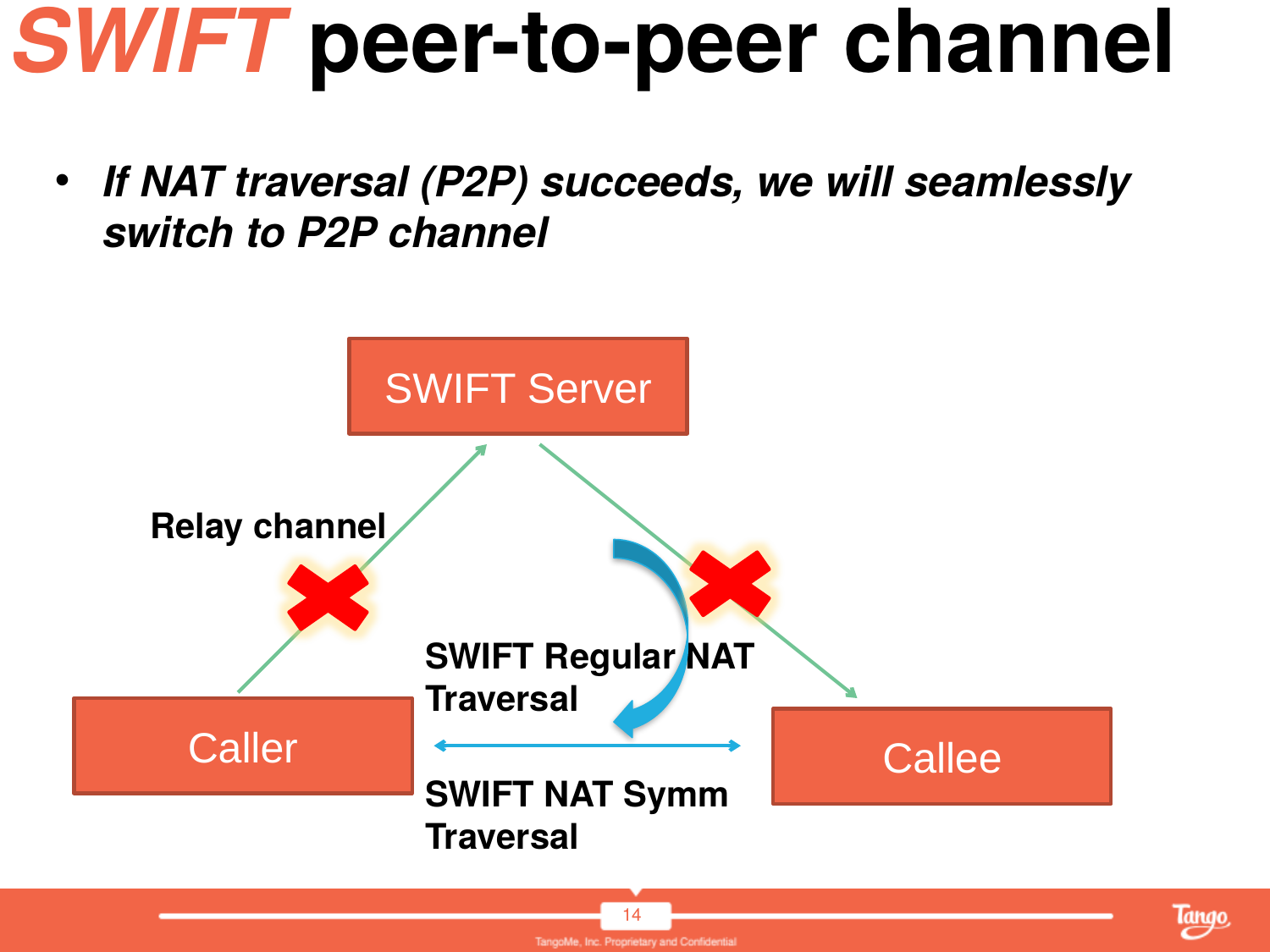

# SWIFT peer-to-peer channel
If NAT traversal (P2P) succeeds, we will seamlessly switch to P2P channel
14
SWIFT Server
Relay channel

SWIFT Regular NAT Traversal
Caller
Callee
SWIFT NAT Symm Traversal